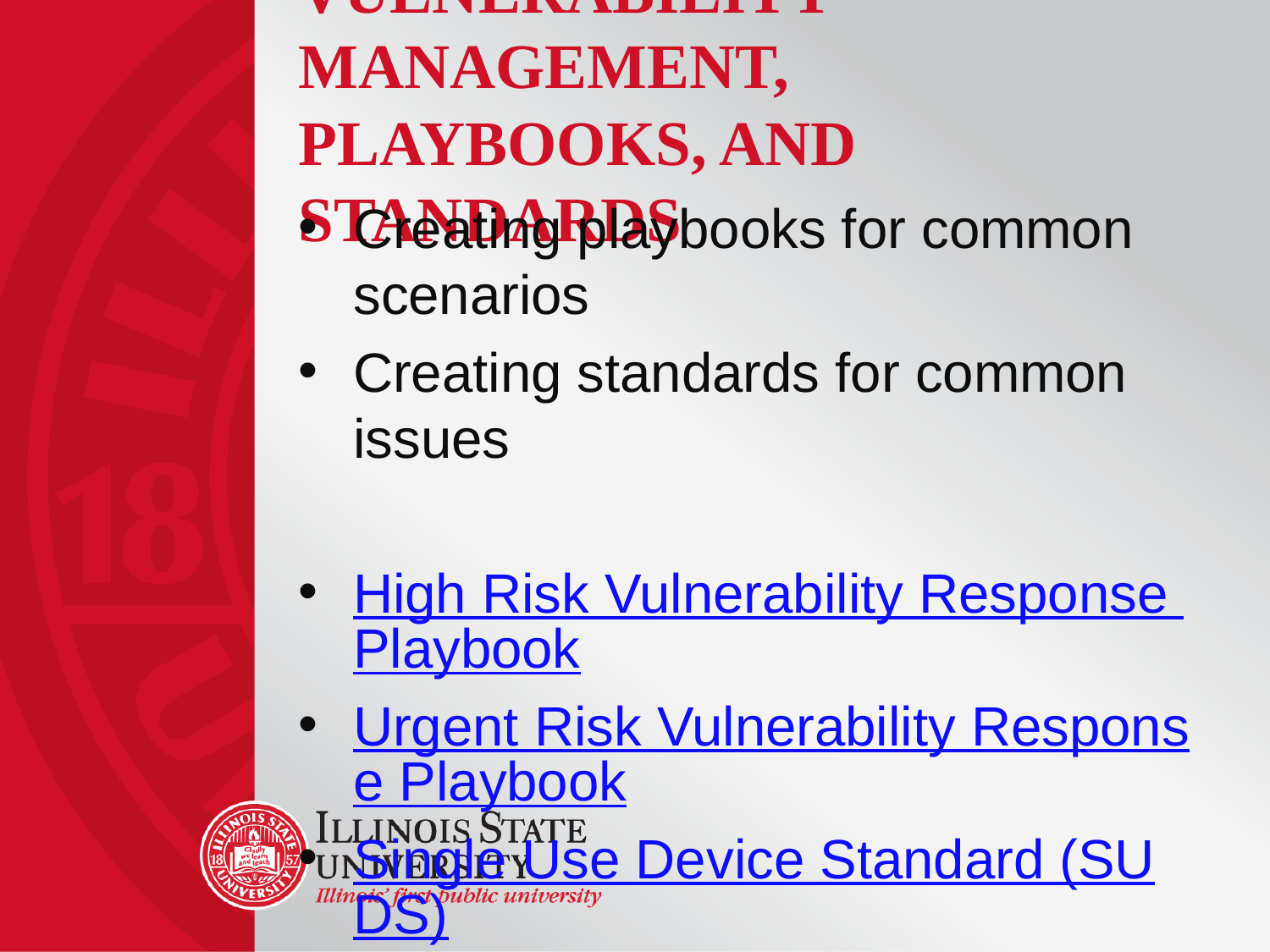

# Vulnerability Management, Playbooks, and Standards
Creating playbooks for common scenarios
Creating standards for common issues

High Risk Vulnerability Response Playbook
Urgent Risk Vulnerability Response Playbook
Single Use Device Standard (SUDS)